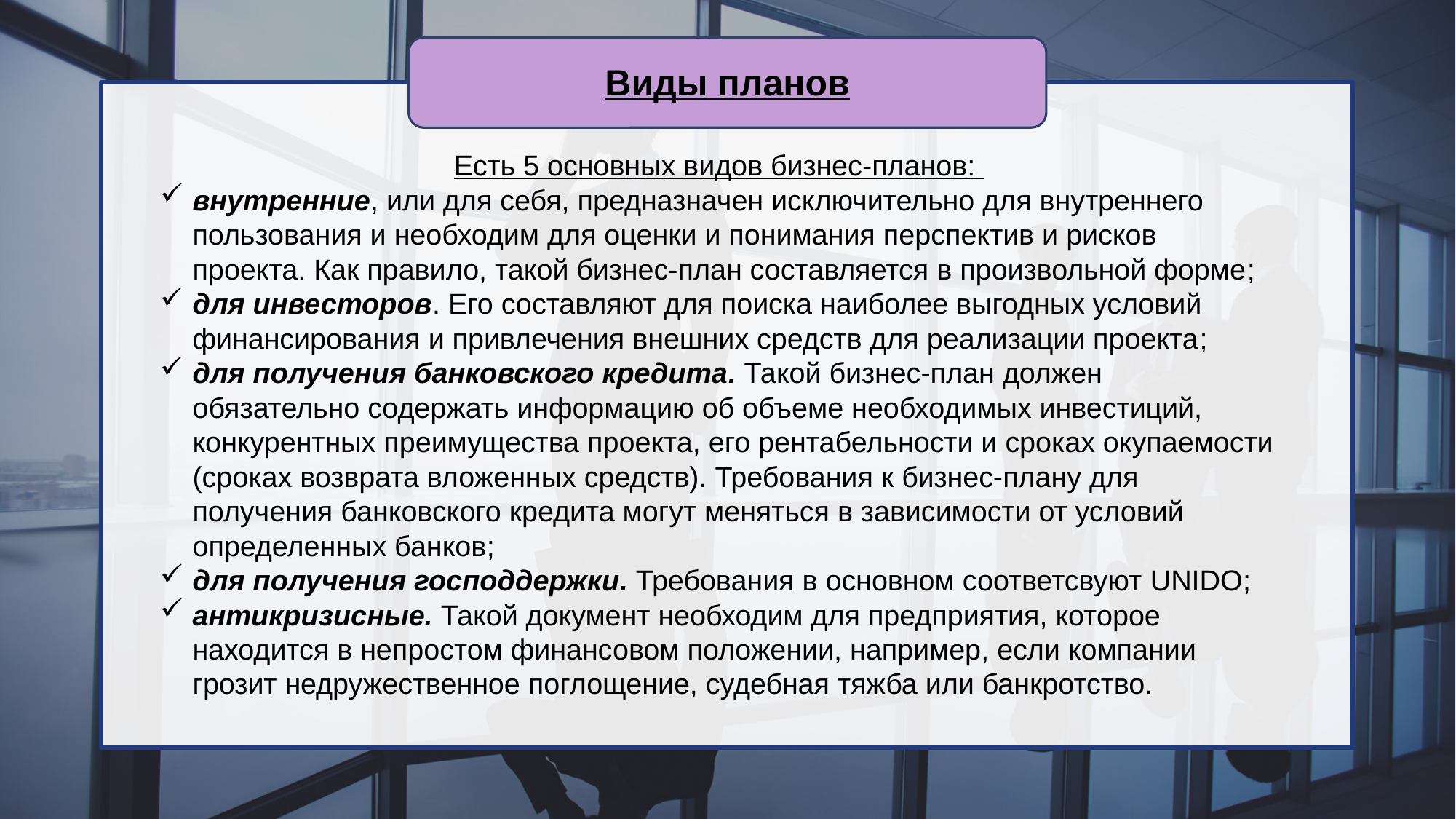

Виды планов

Есть 5 основных видов бизнес-планов:
внутренние, или для себя, предназначен исключительно для внутреннего пользования и необходим для оценки и понимания перспектив и рисков проекта. Как правило, такой бизнес-план составляется в произвольной форме;
для инвесторов. Его составляют для поиска наиболее выгодных условий финансирования и привлечения внешних средств для реализации проекта;
для получения банковского кредита. Такой бизнес-план должен обязательно содержать информацию об объеме необходимых инвестиций, конкурентных преимущества проекта, его рентабельности и сроках окупаемости (сроках возврата вложенных средств). Требования к бизнес-плану для получения банковского кредита могут меняться в зависимости от условий определенных банков;
для получения господдержки. Требования в основном соответсвуют UNIDO;
антикризисные. Такой документ необходим для предприятия, которое находится в непростом финансовом положении, например, если компании грозит недружественное поглощение, судебная тяжба или банкротство.